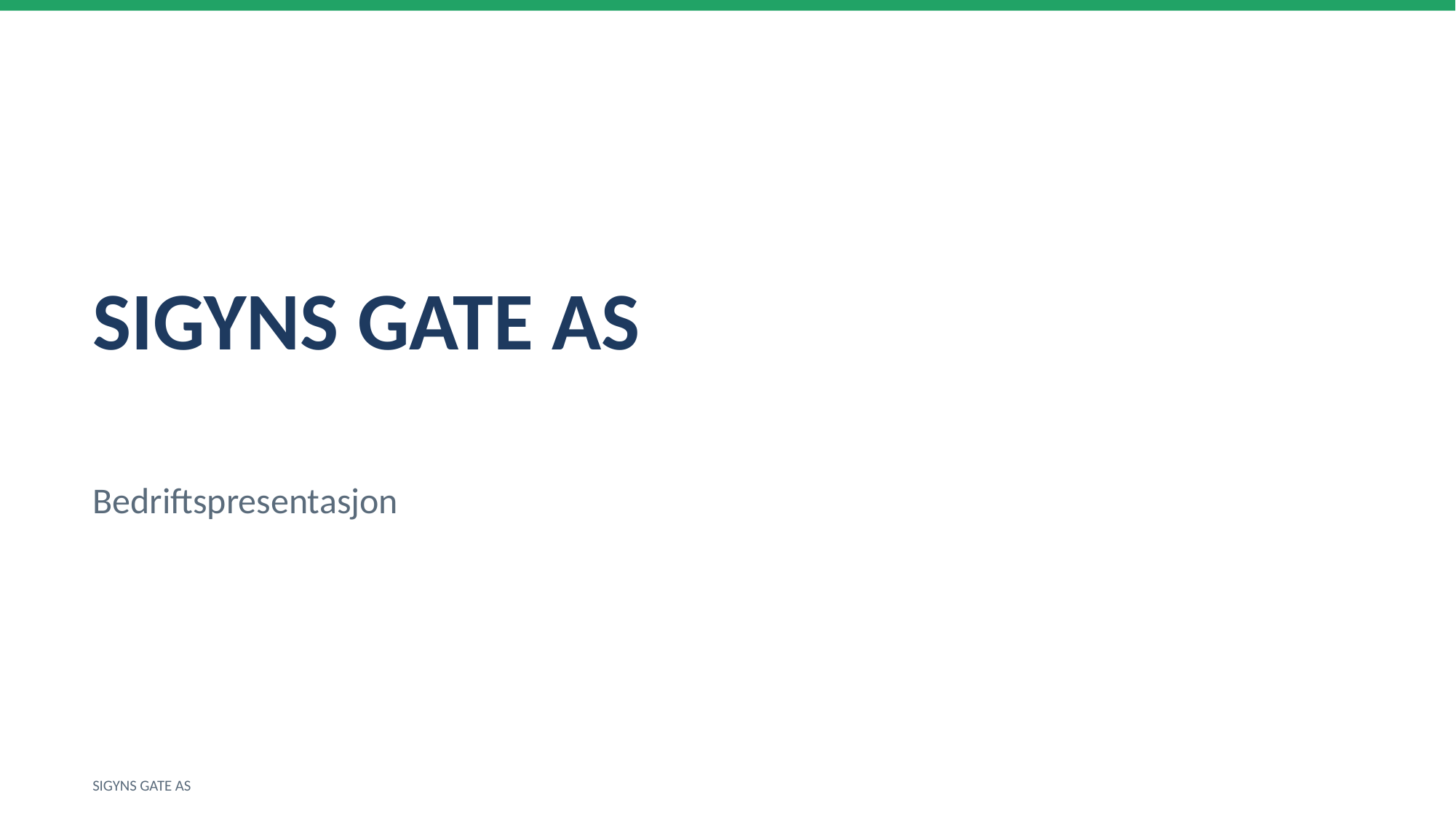

SIGYNS GATE AS
Bedriftspresentasjon
SIGYNS GATE AS